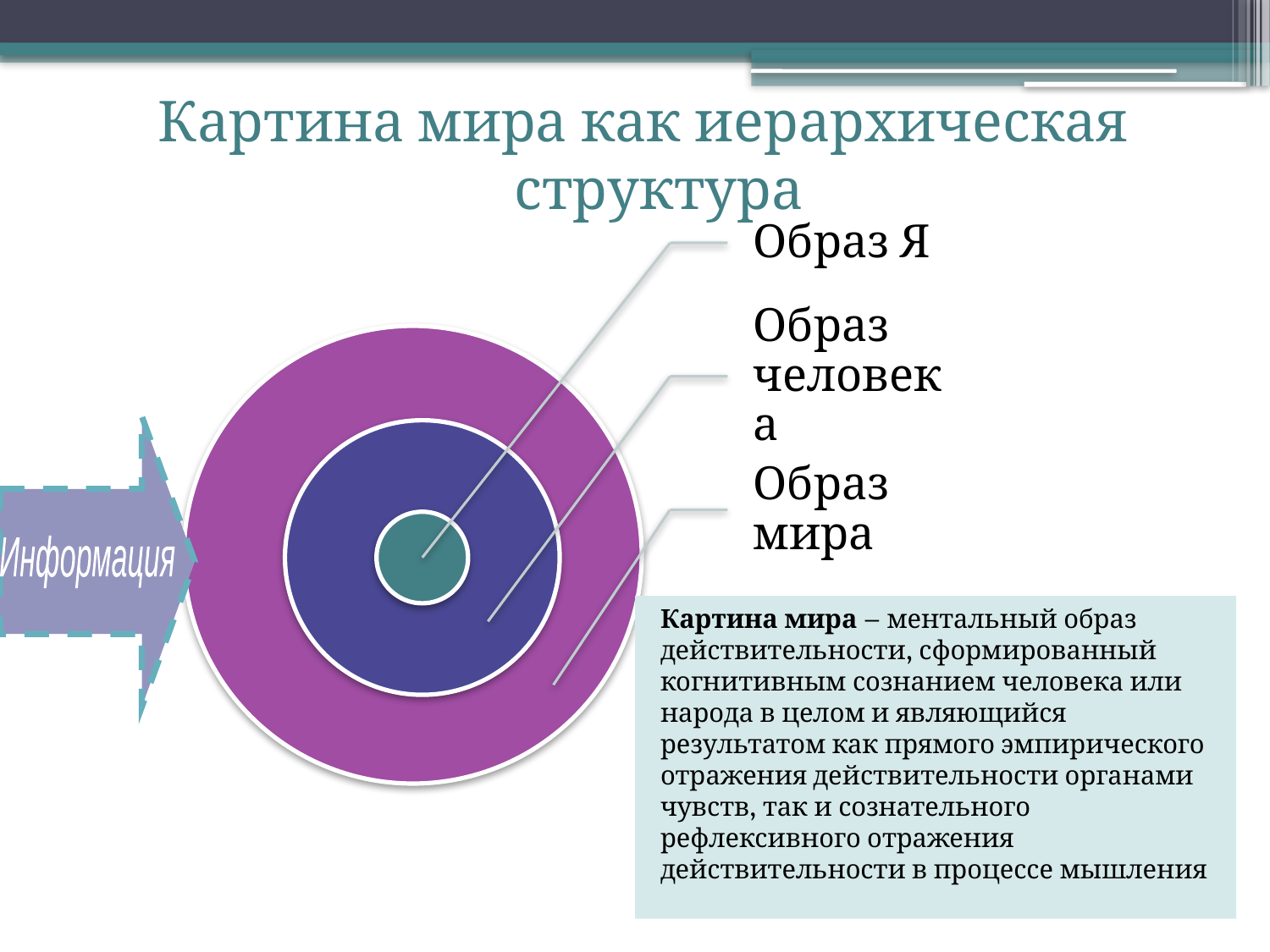

Картина мира как иерархическая структура
Образ Я
Образ человека
Образ мира

Информация
Картина мира – ментальный образ действительности, сформированный когнитивным сознанием человека или народа в целом и являющийся результатом как прямого эмпирического отражения действительности органами чувств, так и сознательного рефлексивного отражения действительности в процессе мышления